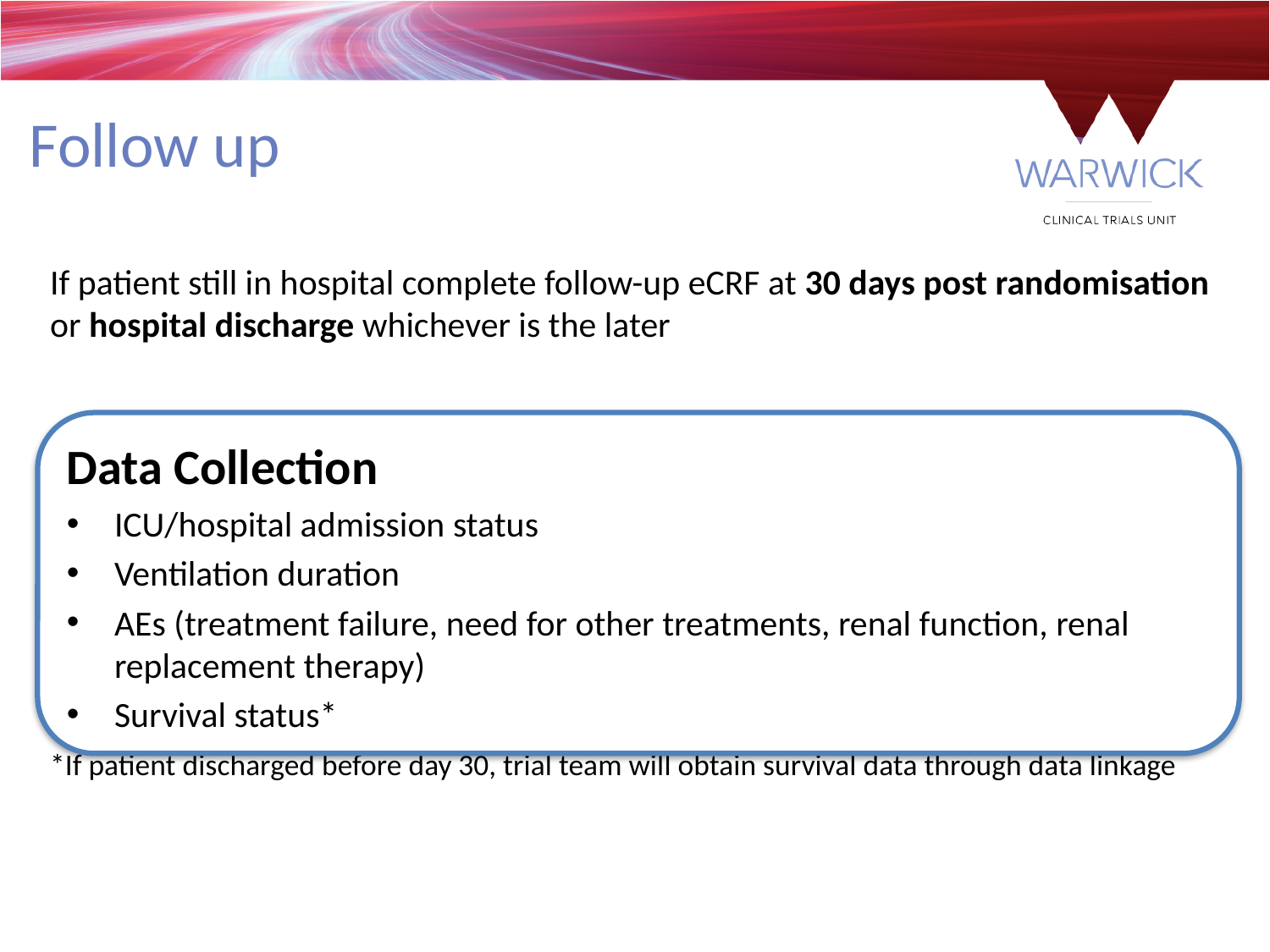

Follow up
If patient still in hospital complete follow-up eCRF at 30 days post randomisation or hospital discharge whichever is the later

*If patient discharged before day 30, trial team will obtain survival data through data linkage

Data Collection
ICU/hospital admission status
Ventilation duration
AEs (treatment failure, need for other treatments, renal function, renal replacement therapy)
Survival status*